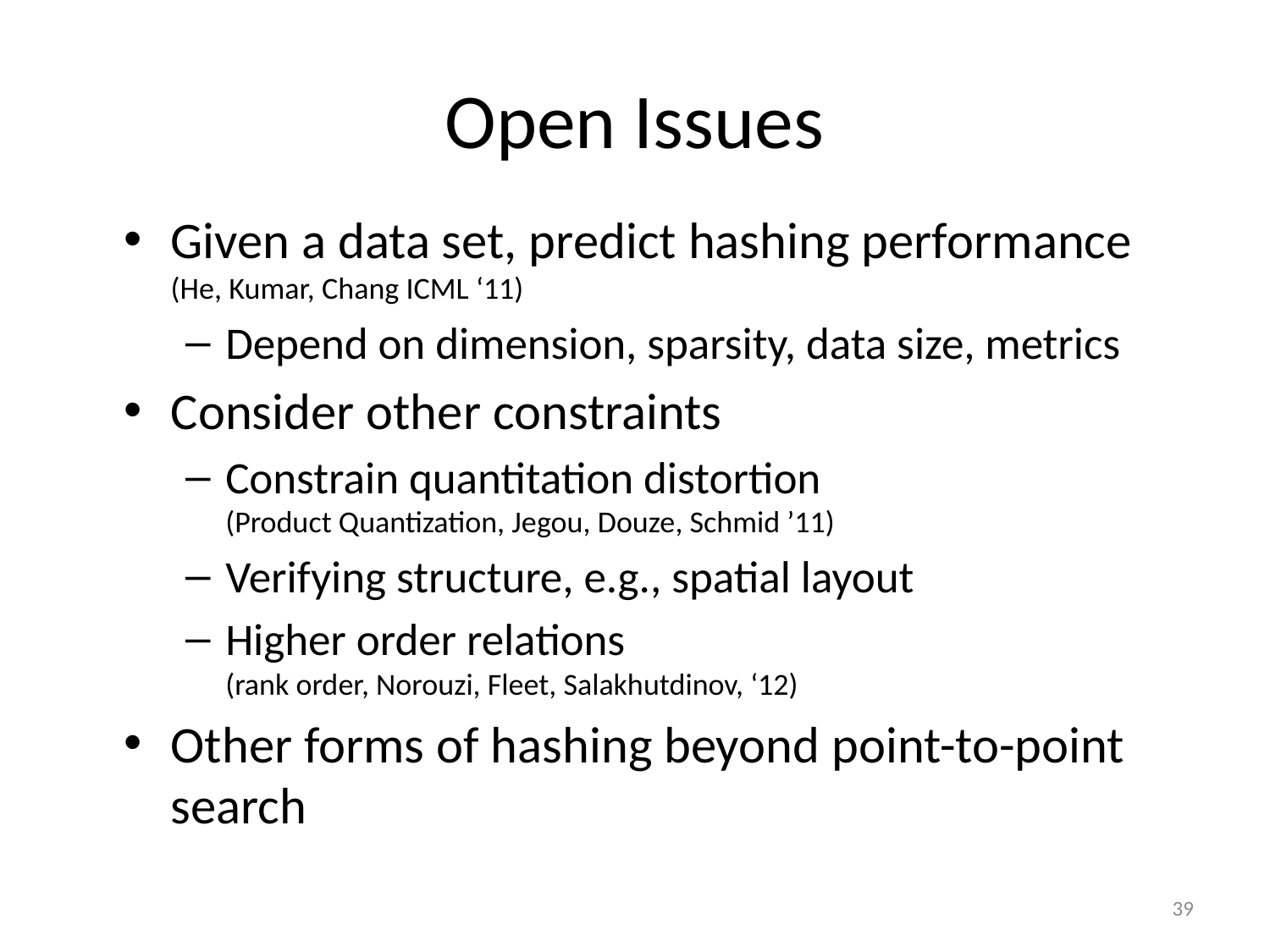

# Open Issues
Given a data set, predict hashing performance (He, Kumar, Chang ICML ‘11)
Depend on dimension, sparsity, data size, metrics
Consider other constraints
Constrain quantitation distortion
(Product Quantization, Jegou, Douze, Schmid ’11)
Verifying structure, e.g., spatial layout
Higher order relations
(rank order, Norouzi, Fleet, Salakhutdinov, ‘12)
Other forms of hashing beyond point-to-point search
39